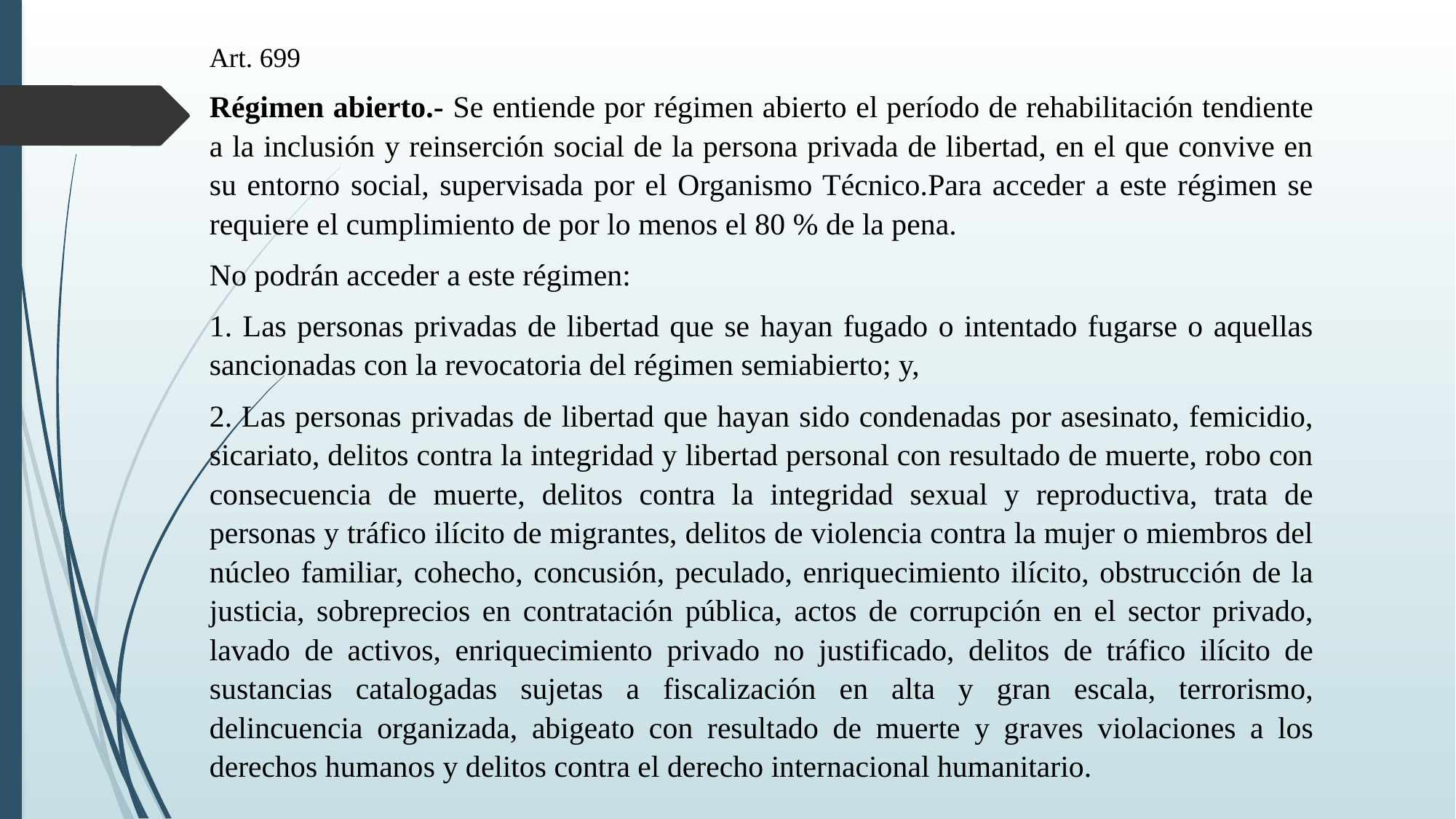

Art. 699
Régimen abierto.- Se entiende por régimen abierto el período de rehabilitación tendiente a la inclusión y reinserción social de la persona privada de libertad, en el que convive en su entorno social, supervisada por el Organismo Técnico.Para acceder a este régimen se requiere el cumplimiento de por lo menos el 80 % de la pena.
No podrán acceder a este régimen:
1. Las personas privadas de libertad que se hayan fugado o intentado fugarse o aquellas sancionadas con la revocatoria del régimen semiabierto; y,
2. Las personas privadas de libertad que hayan sido condenadas por asesinato, femicidio, sicariato, delitos contra la integridad y libertad personal con resultado de muerte, robo con consecuencia de muerte, delitos contra la integridad sexual y reproductiva, trata de personas y tráfico ilícito de migrantes, delitos de violencia contra la mujer o miembros del núcleo familiar, cohecho, concusión, peculado, enriquecimiento ilícito, obstrucción de la justicia, sobreprecios en contratación pública, actos de corrupción en el sector privado, lavado de activos, enriquecimiento privado no justificado, delitos de tráfico ilícito de sustancias catalogadas sujetas a fiscalización en alta y gran escala, terrorismo, delincuencia organizada, abigeato con resultado de muerte y graves violaciones a los derechos humanos y delitos contra el derecho internacional humanitario.